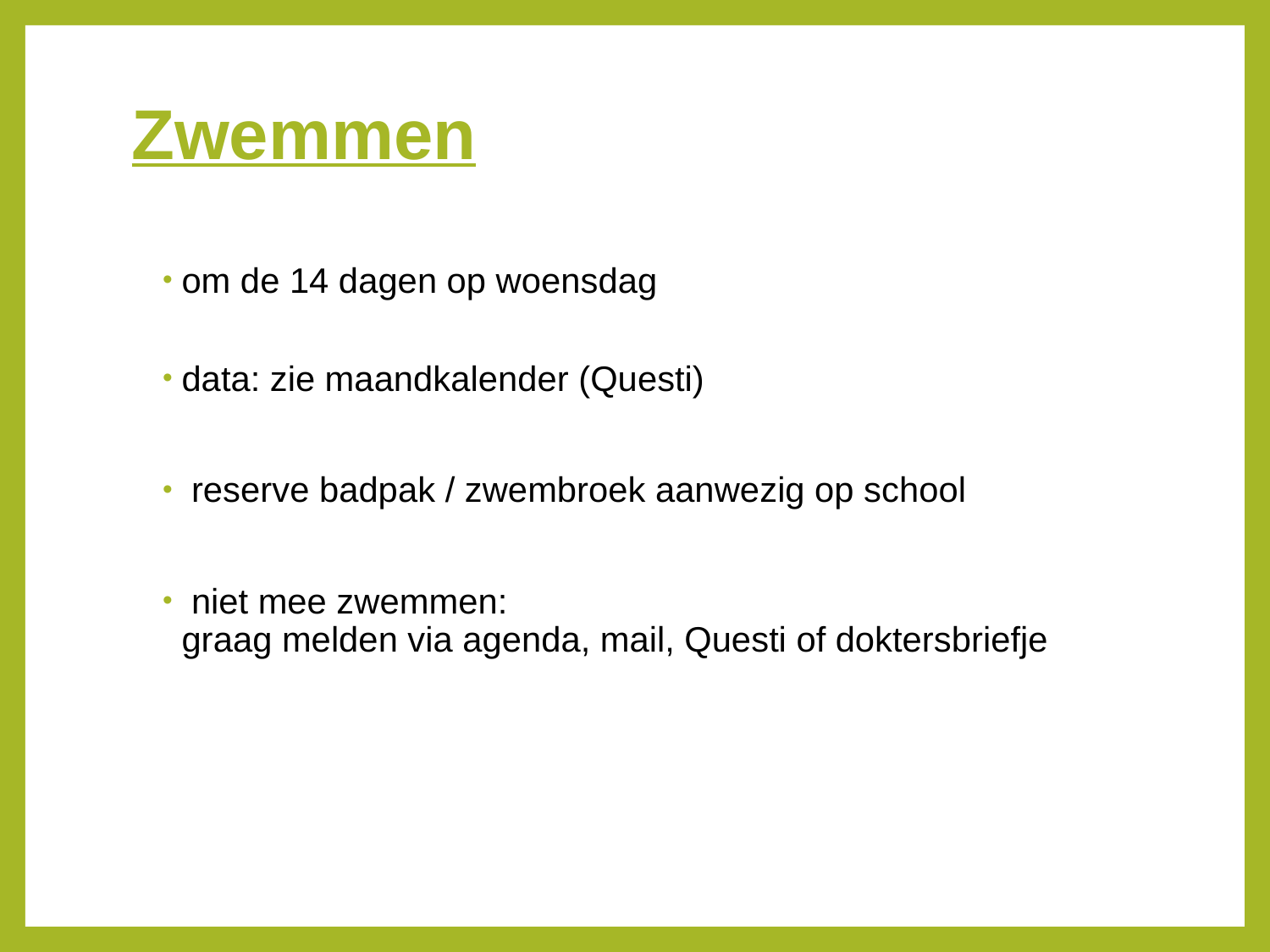

# Zwemmen
om de 14 dagen op woensdag
data: zie maandkalender (Questi)

 reserve badpak / zwembroek aanwezig op school

 niet mee zwemmen:
graag melden via agenda, mail, Questi of doktersbriefje